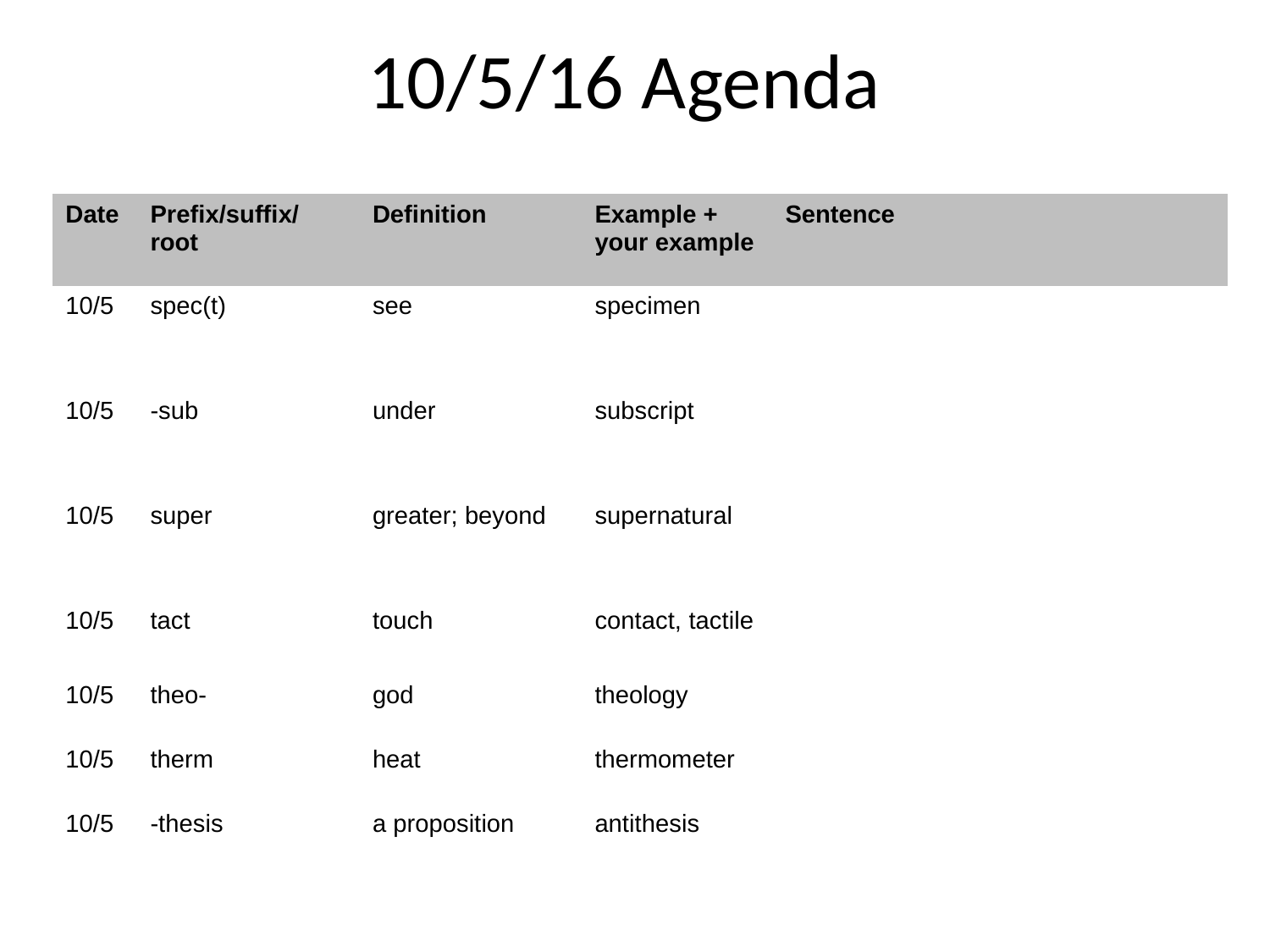

10/5/16 Agenda
| Date | Prefix/suffix/root | Definition | Example + your example | Sentence |
| --- | --- | --- | --- | --- |
| 10/5 | spec(t) | see | specimen |  |
| 10/5 | -sub | under | subscript |  |
| 10/5 | super | greater; beyond | supernatural |  |
| 10/5 | tact | touch | contact, tactile |  |
| 10/5 | theo- | god | theology |  |
| 10/5 | therm | heat | thermometer |  |
| 10/5 | -thesis | a proposition | antithesis |  |